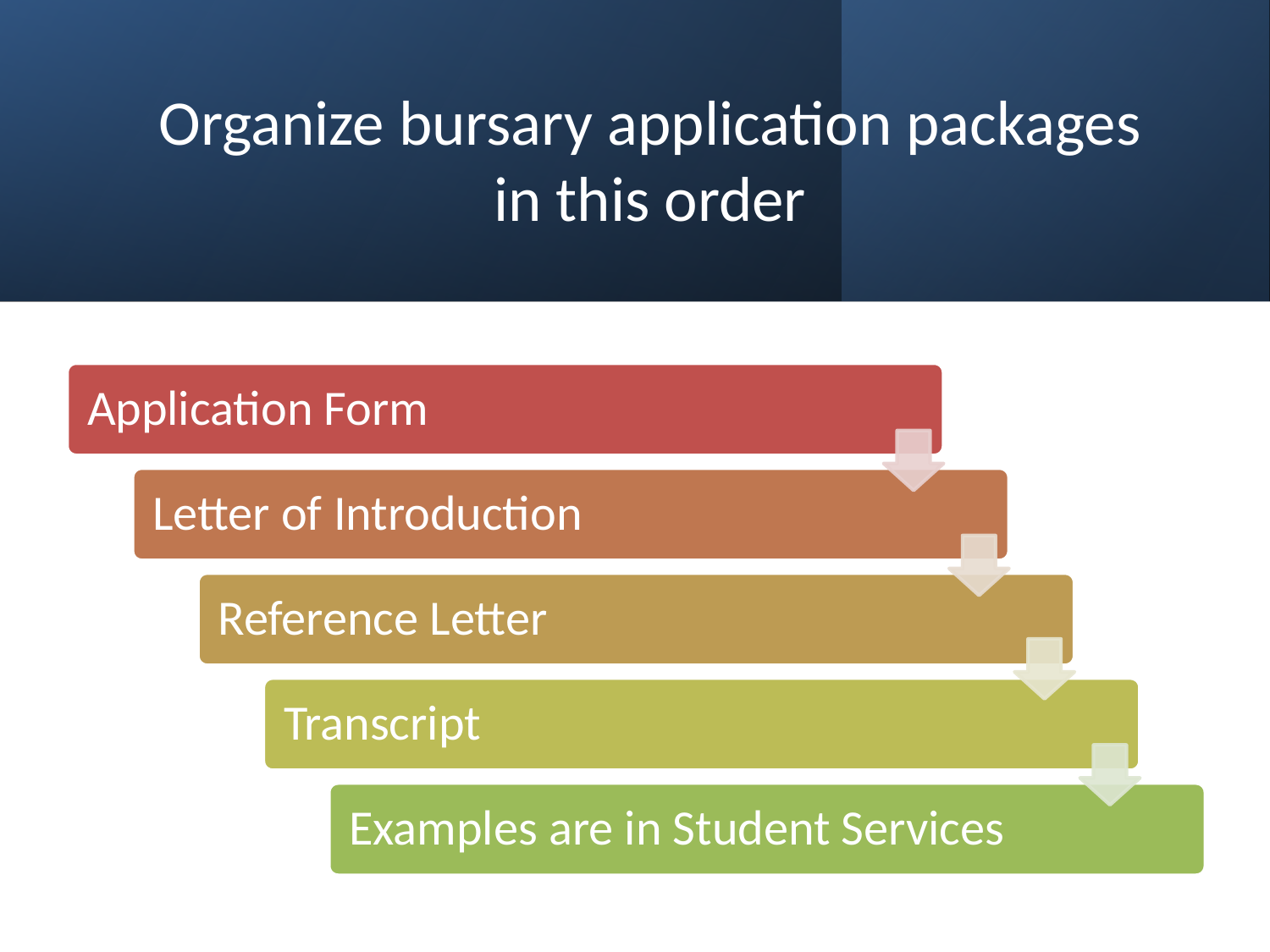

# Organize bursary application packages in this order
Application Form
Letter of Introduction
Reference Letter
Transcript
Examples are in Student Services